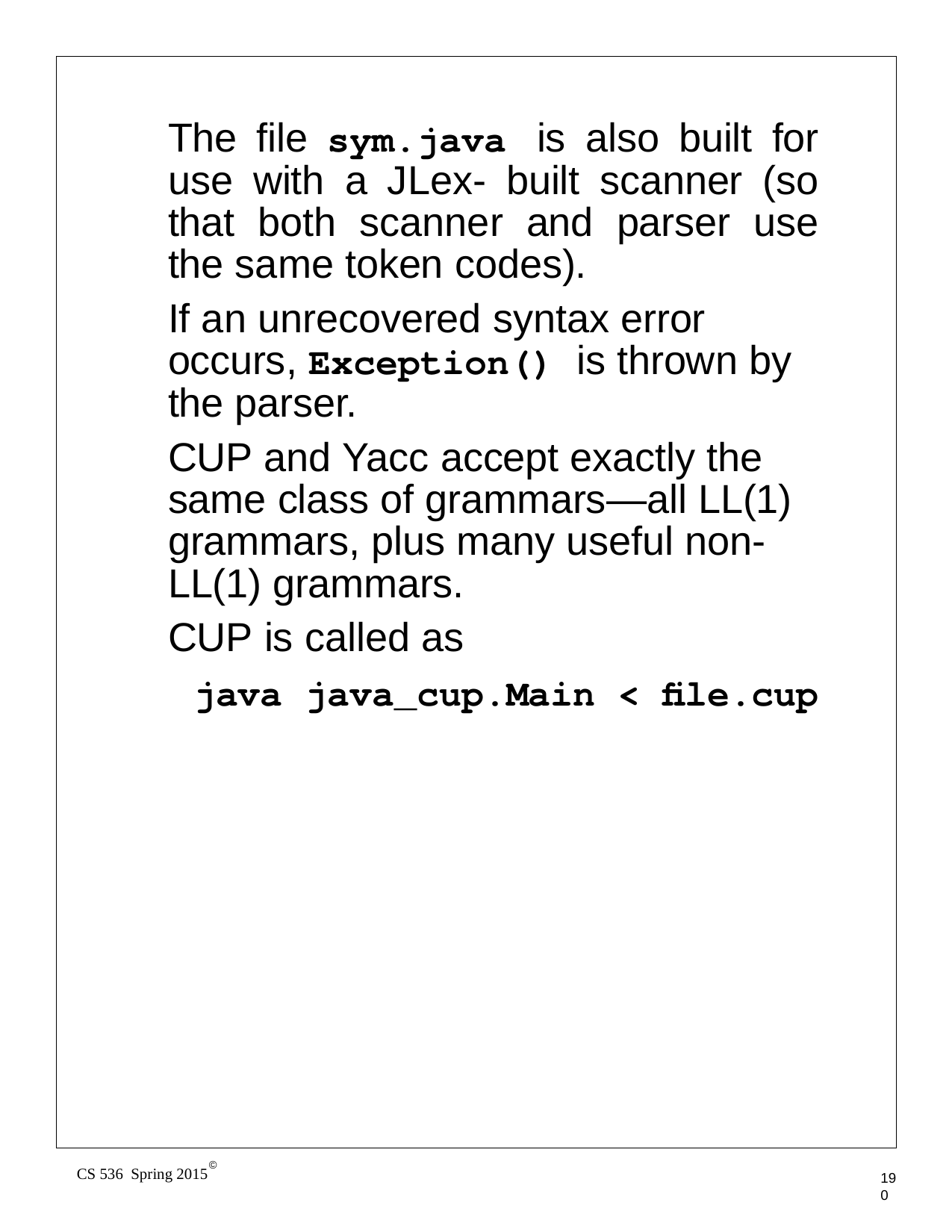

The file sym.java is also built for use with a JLex- built scanner (so that both scanner and parser use the same token codes).
If an unrecovered syntax error occurs, Exception() is thrown by the parser.
CUP and Yacc accept exactly the same class of grammars—all LL(1) grammars, plus many useful non- LL(1) grammars.
CUP is called as
java java_cup.Main < file.cup
©
CS 536  Spring 2015
190